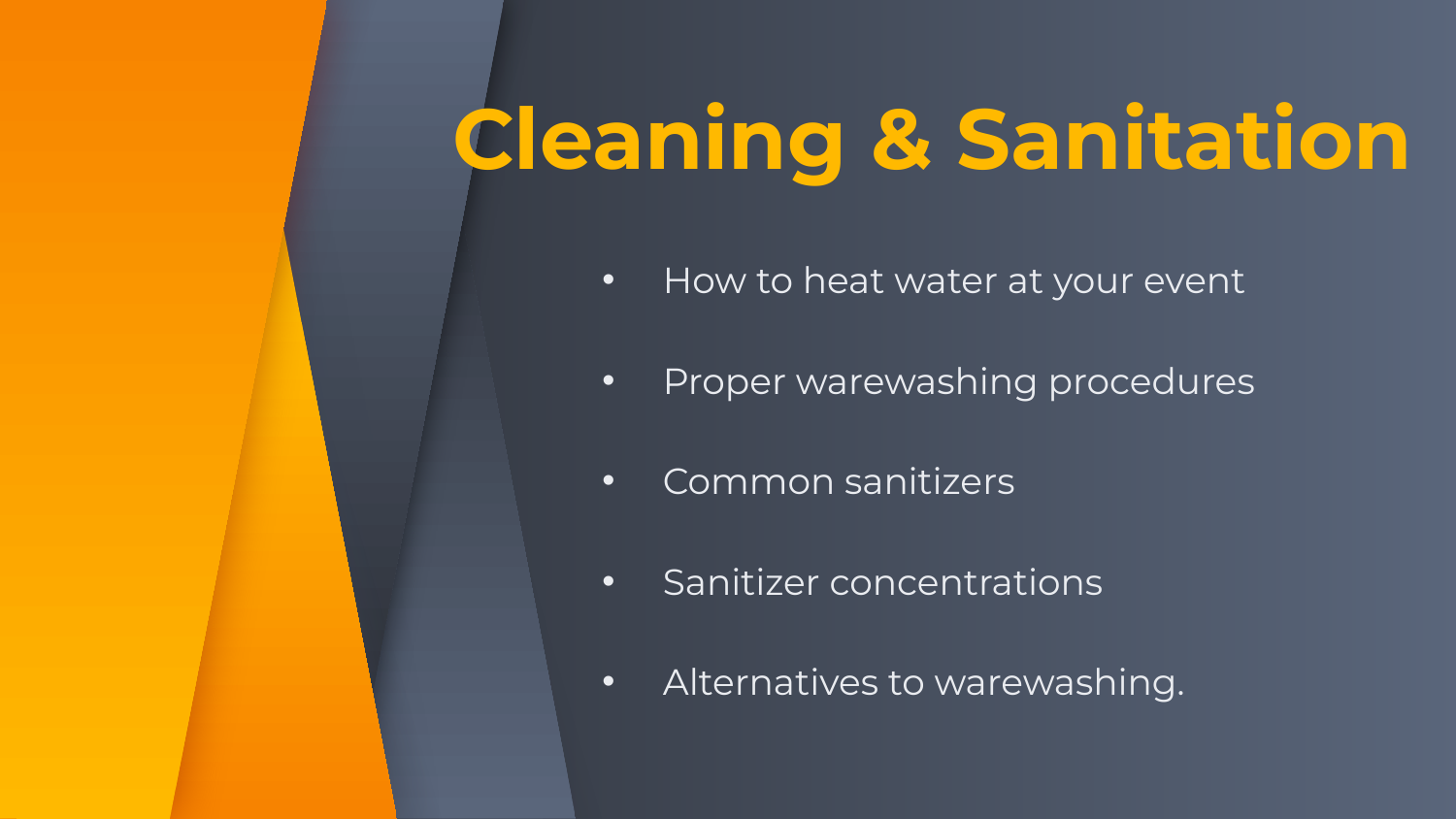

# Cleaning & Sanitation
How to heat water at your event

Proper warewashing procedures

Common sanitizers

Sanitizer concentrations

Alternatives to warewashing.